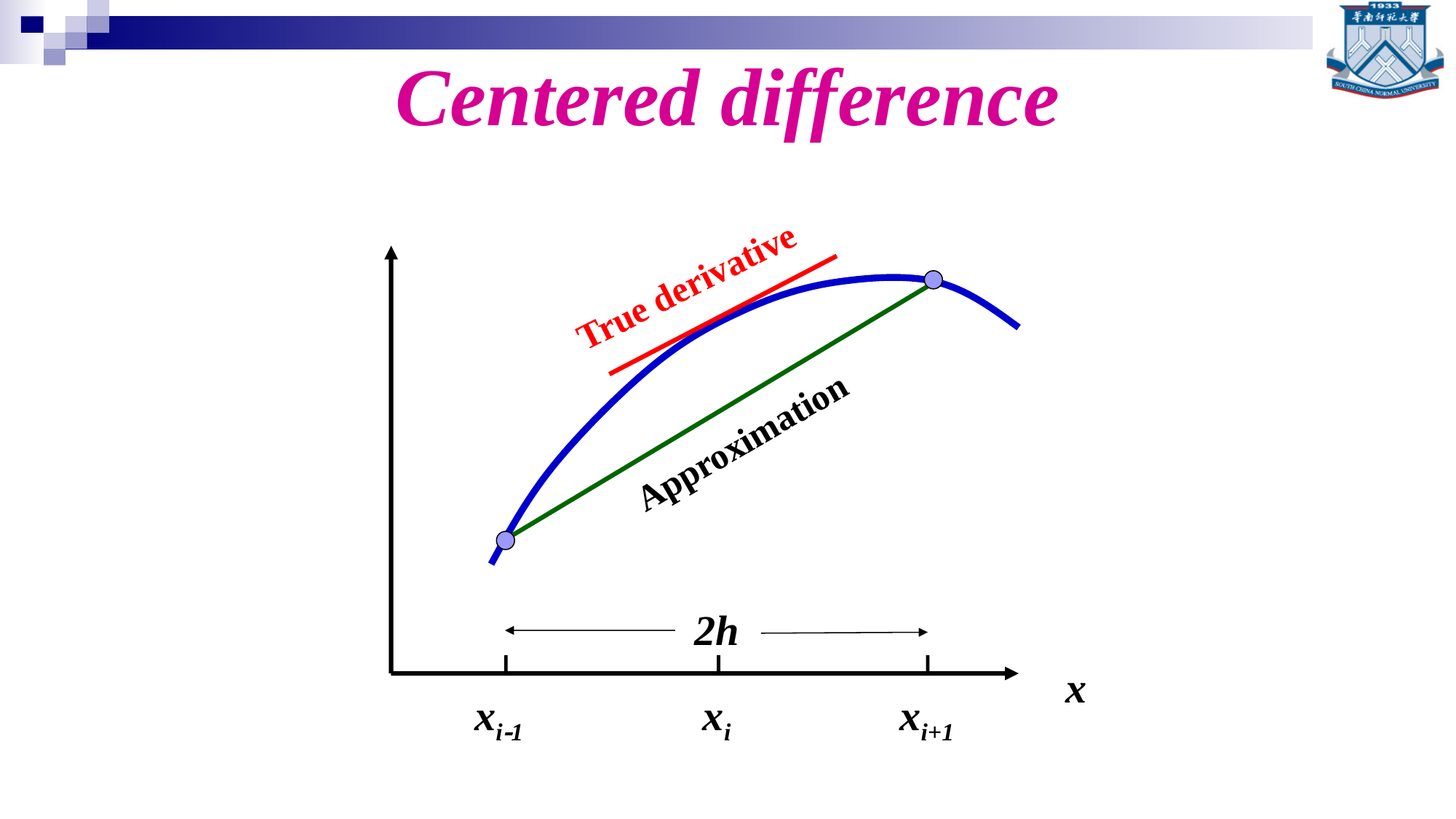

# Centered difference

True derivative

Approximation

2h

x

xi−1                 xi                xi+1